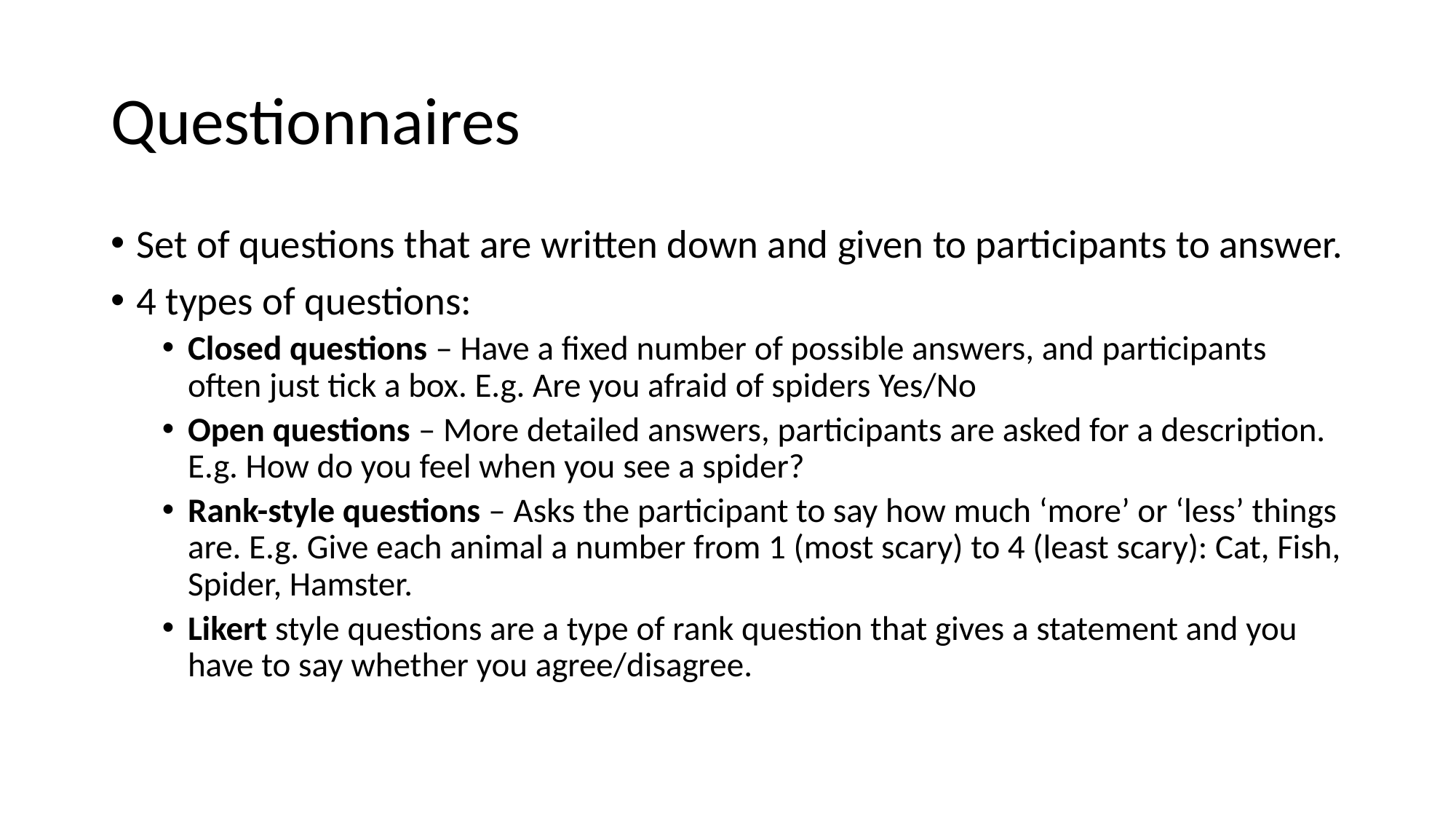

# Questionnaires
Set of questions that are written down and given to participants to answer.
4 types of questions:
Closed questions – Have a fixed number of possible answers, and participants often just tick a box. E.g. Are you afraid of spiders Yes/No
Open questions – More detailed answers, participants are asked for a description. E.g. How do you feel when you see a spider?
Rank-style questions – Asks the participant to say how much ‘more’ or ‘less’ things are. E.g. Give each animal a number from 1 (most scary) to 4 (least scary): Cat, Fish, Spider, Hamster.
Likert style questions are a type of rank question that gives a statement and you have to say whether you agree/disagree.